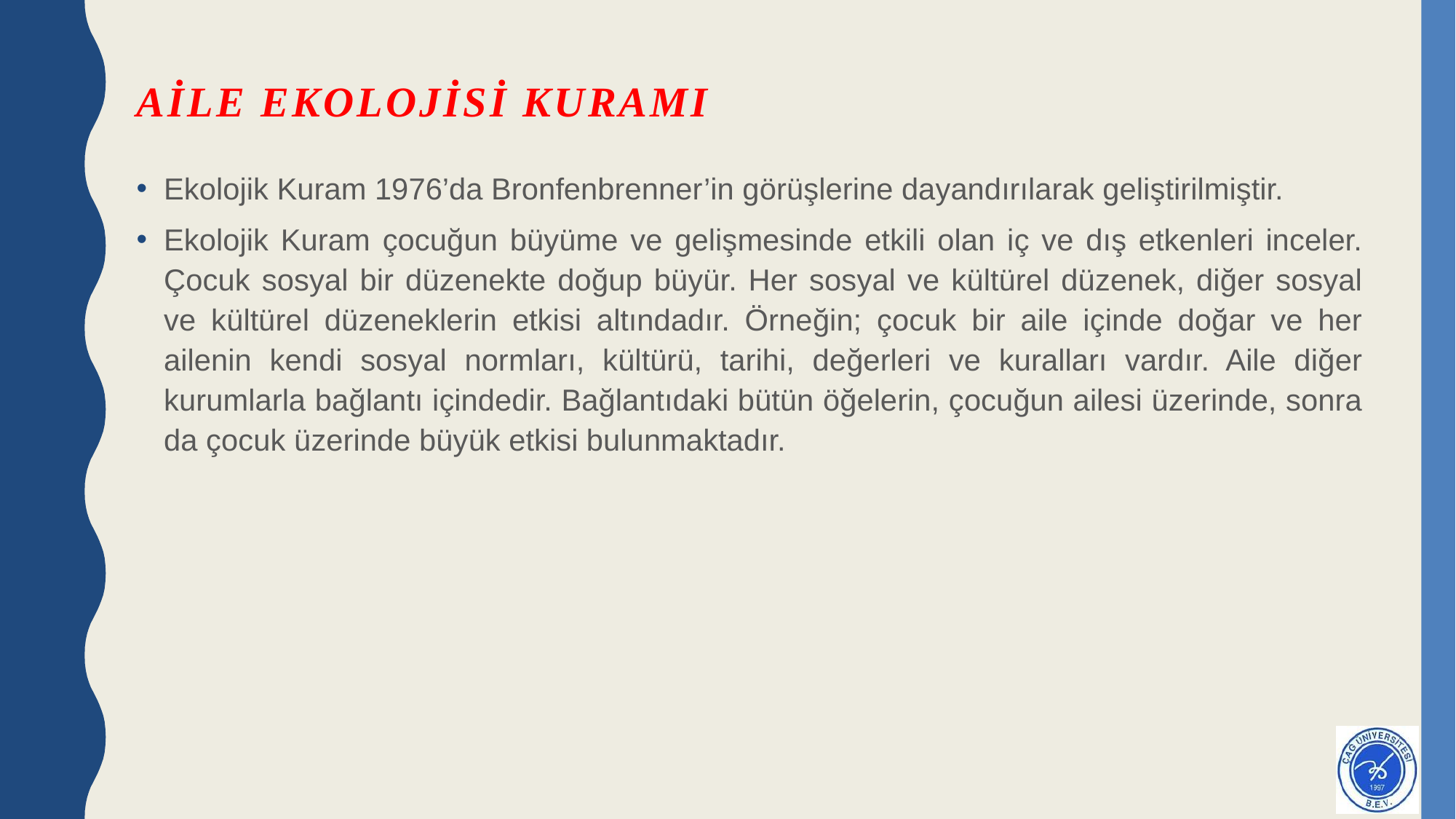

# Aile Ekolojisi Kuramı
Ekolojik Kuram 1976’da Bronfenbrenner’in görüşlerine dayandırılarak geliştirilmiştir.
Ekolojik Kuram çocuğun büyüme ve gelişmesinde etkili olan iç ve dış etkenleri inceler. Çocuk sosyal bir düzenekte doğup büyür. Her sosyal ve kültürel düzenek, diğer sosyal ve kültürel düzeneklerin etkisi altındadır. Örneğin; çocuk bir aile içinde doğar ve her ailenin kendi sosyal normları, kültürü, tarihi, değerleri ve kuralları vardır. Aile diğer kurumlarla bağlantı içindedir. Bağlantıdaki bütün öğelerin, çocuğun ailesi üzerinde, sonra da çocuk üzerinde büyük etkisi bulunmaktadır.